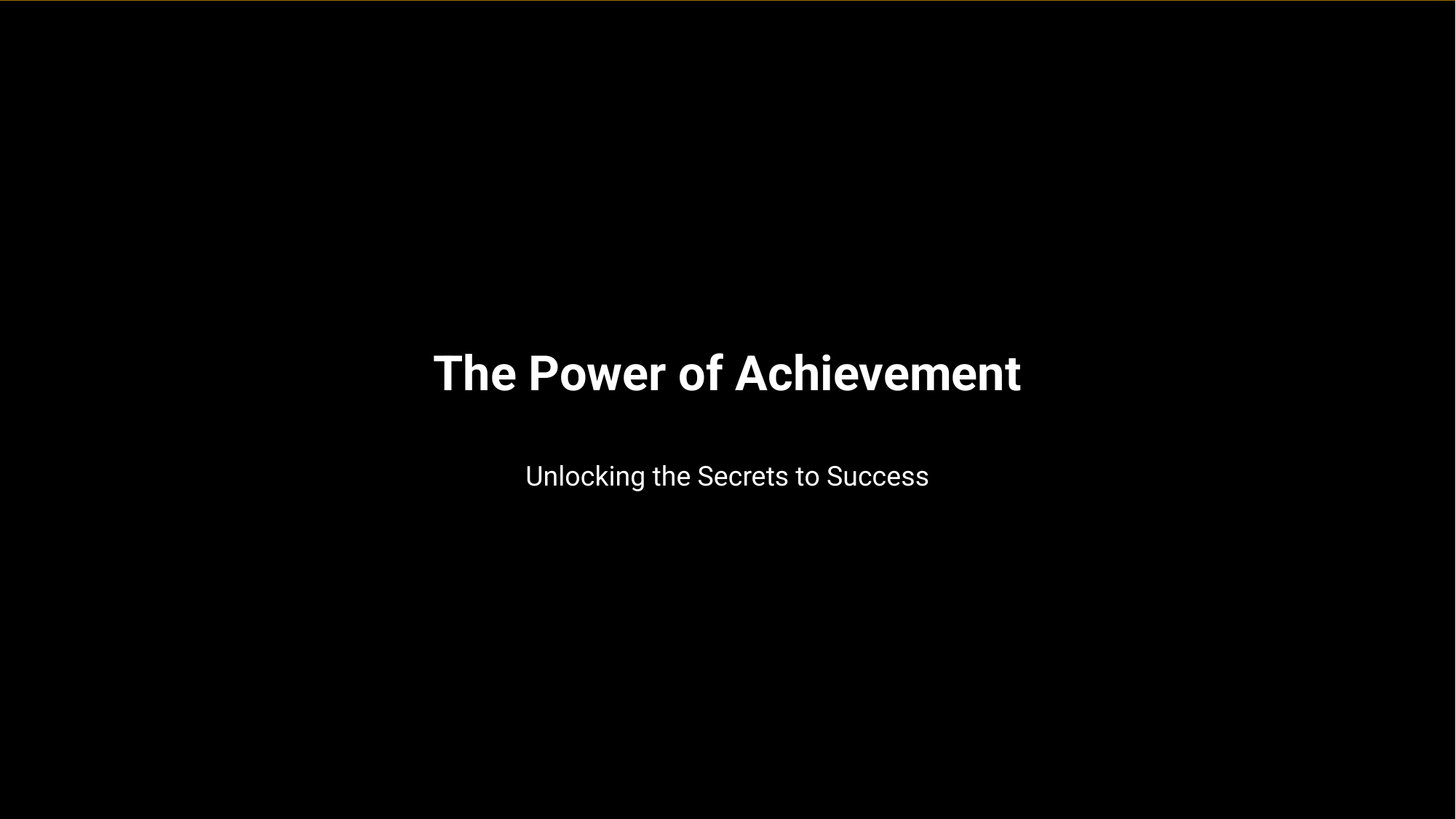

The Power of Achievement
Unlocking the Secrets to Success